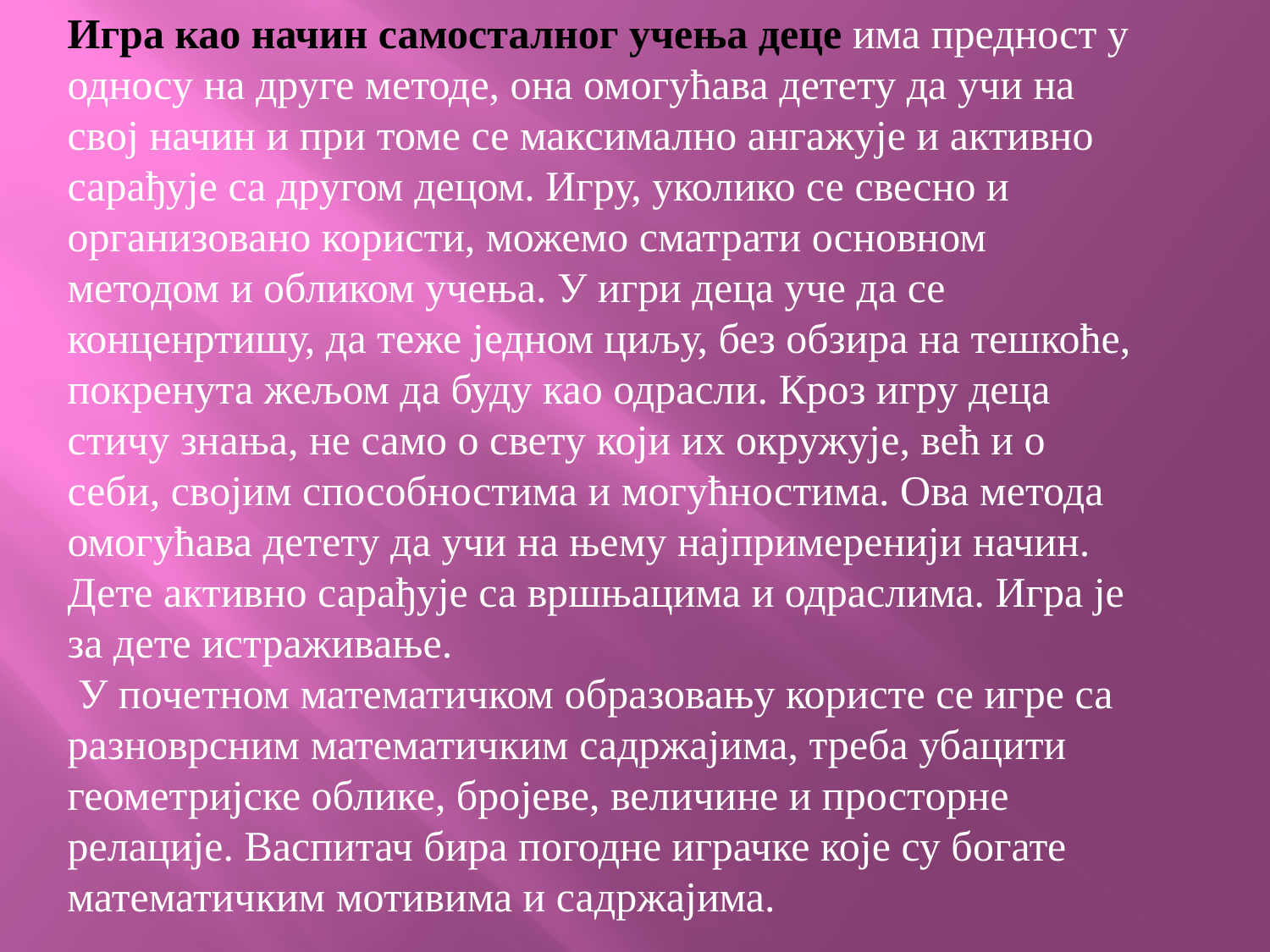

Игра као начин самосталног учења деце има предност у односу на друге методе, она омогућава детету да учи на свој начин и при томе се максимално ангажује и активно сарађује са другом децом. Игру, уколико се свесно и организовано користи, можемо сматрати основном методом и обликом учења. У игри деца уче да се конценртишу, да теже једном циљу, без обзира на тешкоће, покренута жељом да буду као одрасли. Кроз игру деца стичу знања, не само о свету који их окружује, већ и о себи, својим способностима и могућностима. Ова метода омогућава детету да учи на њему најпримеренији начин. Дете активно сарађује са вршњацима и одраслима. Игра је за дете истраживање.
 У почетном математичком образовању користе се игре са разноврсним математичким садржајима, треба убацити геометријске облике, бројеве, величине и просторне релације. Васпитач бира погодне играчке које су богате математичким мотивима и садржајима.